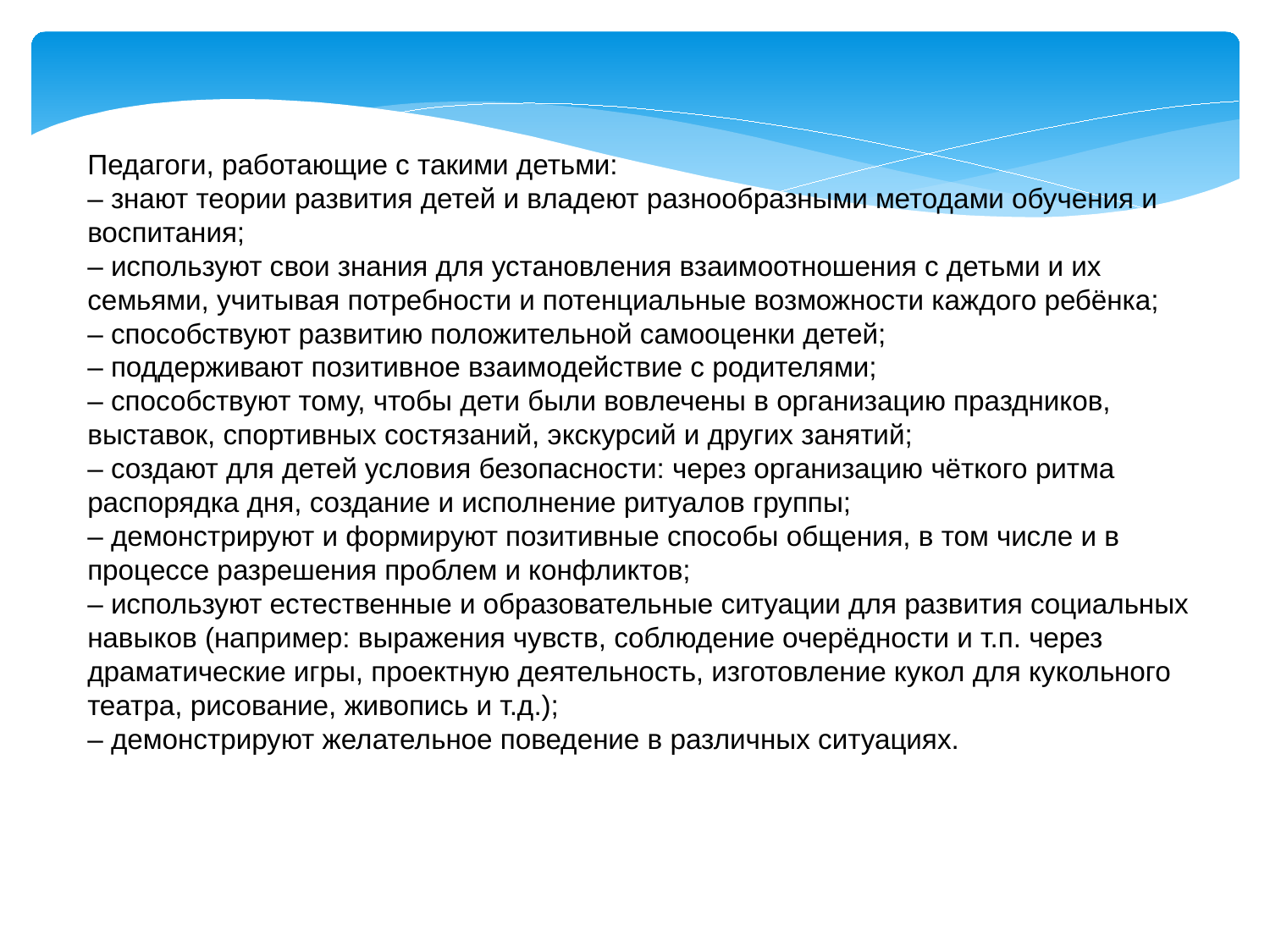

Педагоги, работающие с такими детьми:
– знают теории развития детей и владеют разнообразными методами обучения и воспитания;
– используют свои знания для установления взаимоотношения с детьми и их семьями, учитывая потребности и потенциальные возможности каждого ребёнка;
– способствуют развитию положительной самооценки детей;
– поддерживают позитивное взаимодействие с родителями;
– способствуют тому, чтобы дети были вовлечены в организацию праздников, выставок, спортивных состязаний, экскурсий и других занятий;
– создают для детей условия безопасности: через организацию чёткого ритма распорядка дня, создание и исполнение ритуалов группы;
– демонстрируют и формируют позитивные способы общения, в том числе и в процессе разрешения проблем и конфликтов;
– используют естественные и образовательные ситуации для развития социальных навыков (например: выражения чувств, соблюдение очерёдности и т.п. через драматические игры, проектную деятельность, изготовление кукол для кукольного театра, рисование, живопись и т.д.);
– демонстрируют желательное поведение в различных ситуациях.